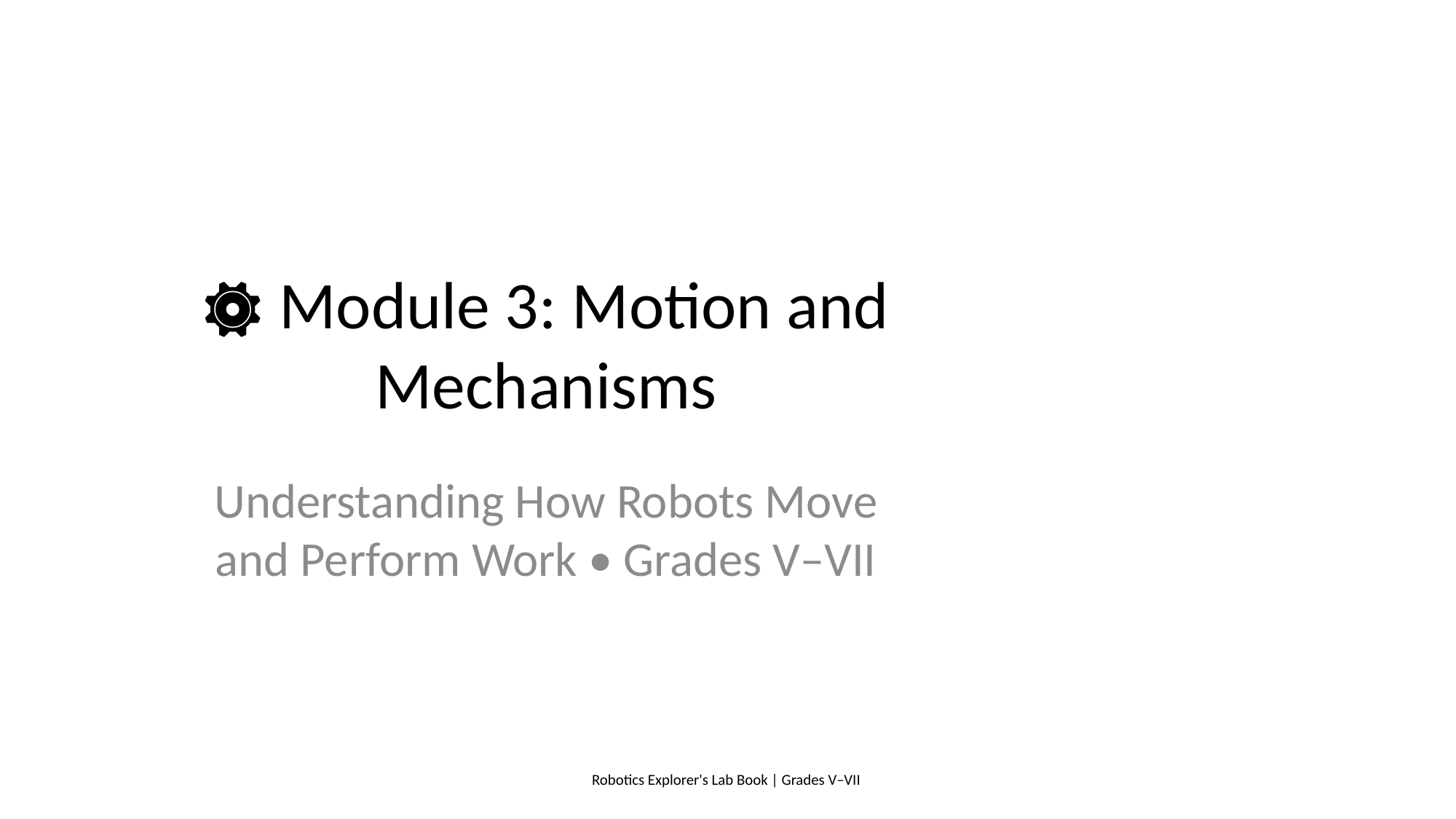

# ⚙️ Module 3: Motion and Mechanisms
Understanding How Robots Move and Perform Work • Grades V–VII
Robotics Explorer's Lab Book | Grades V–VII